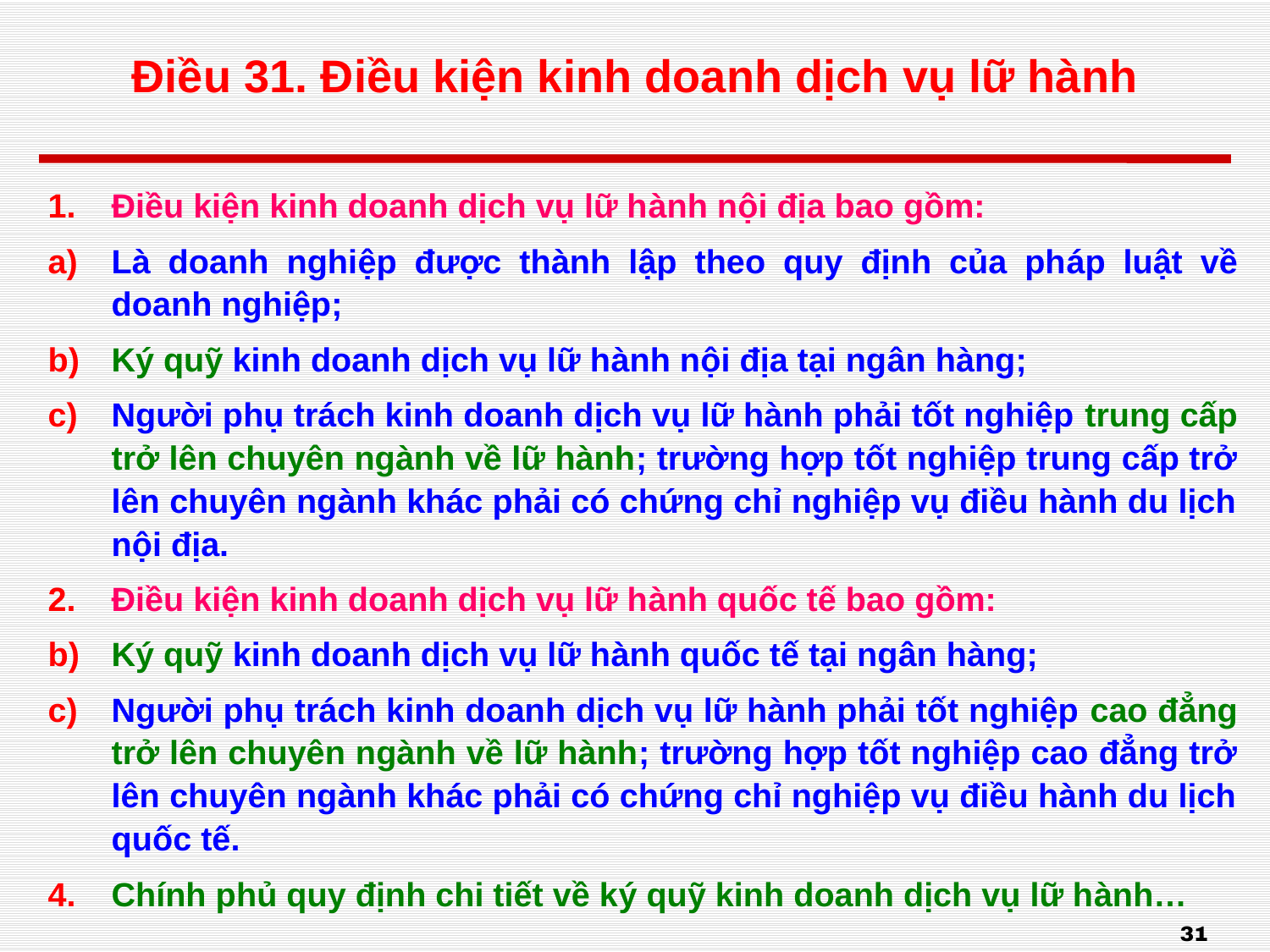

# Điều 31. Điều kiện kinh doanh dịch vụ lữ hành
Điều kiện kinh doanh dịch vụ lữ hành nội địa bao gồm:
Là doanh nghiệp được thành lập theo quy định của pháp luật về doanh nghiệp;
Ký quỹ kinh doanh dịch vụ lữ hành nội địa tại ngân hàng;
Người phụ trách kinh doanh dịch vụ lữ hành phải tốt nghiệp trung cấp trở lên chuyên ngành về lữ hành; trường hợp tốt nghiệp trung cấp trở lên chuyên ngành khác phải có chứng chỉ nghiệp vụ điều hành du lịch nội địa.
Điều kiện kinh doanh dịch vụ lữ hành quốc tế bao gồm:
Ký quỹ kinh doanh dịch vụ lữ hành quốc tế tại ngân hàng;
Người phụ trách kinh doanh dịch vụ lữ hành phải tốt nghiệp cao đẳng trở lên chuyên ngành về lữ hành; trường hợp tốt nghiệp cao đẳng trở lên chuyên ngành khác phải có chứng chỉ nghiệp vụ điều hành du lịch quốc tế.
Chính phủ quy định chi tiết về ký quỹ kinh doanh dịch vụ lữ hành…